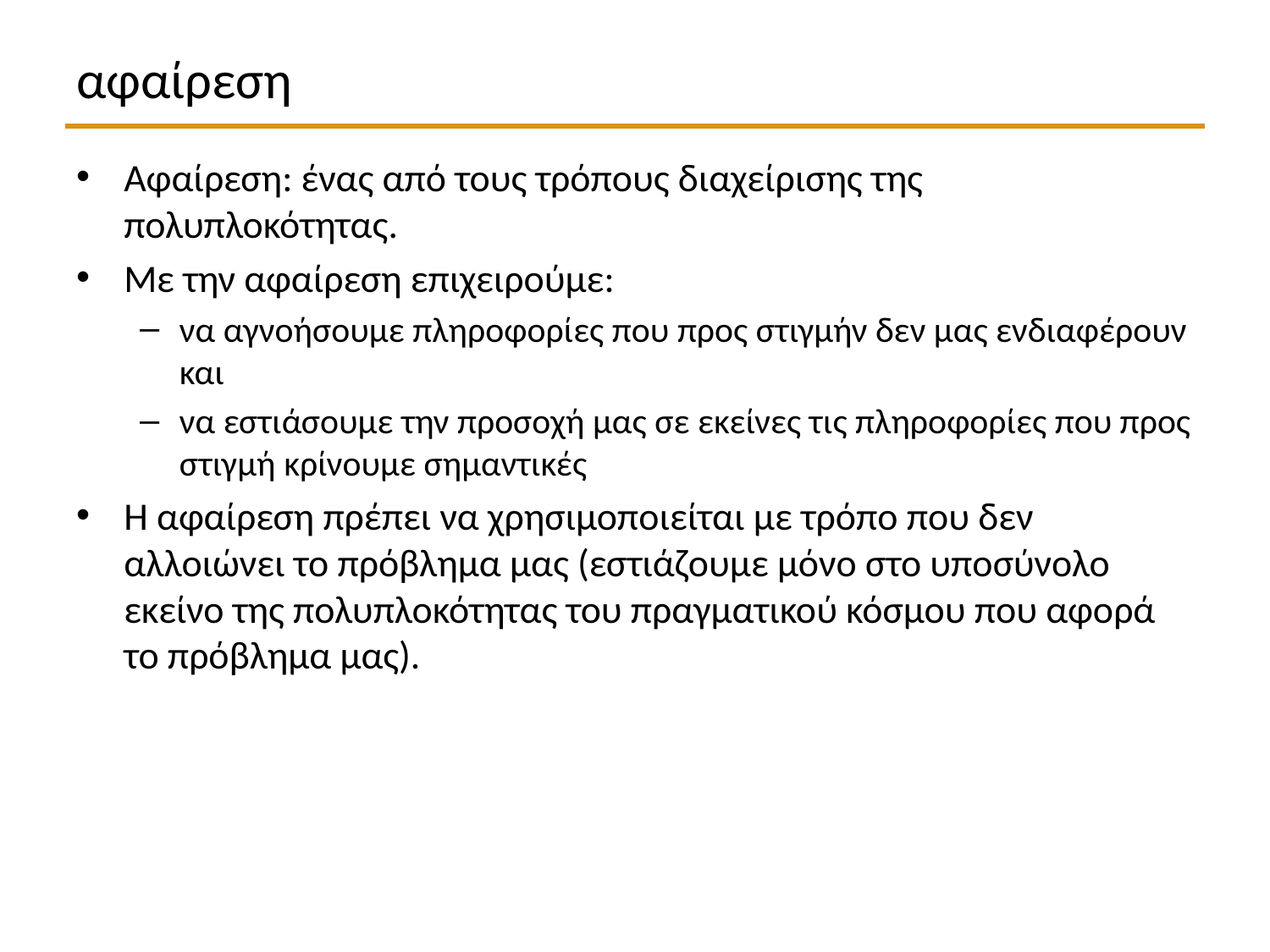

# αφαίρεση
Αφαίρεση: ένας από τους τρόπους διαχείρισης της πολυπλοκότητας.
Με την αφαίρεση επιχειρούμε:
να αγνοήσουμε πληροφορίες που προς στιγμήν δεν μας ενδιαφέρουν και
να εστιάσουμε την προσοχή μας σε εκείνες τις πληροφορίες που προς στιγμή κρίνουμε σημαντικές
Η αφαίρεση πρέπει να χρησιμοποιείται με τρόπο που δεν αλλοιώνει το πρόβλημα μας (εστιάζουμε μόνο στο υποσύνολο εκείνο της πολυπλοκότητας του πραγματικού κόσμου που αφορά το πρόβλημα μας).